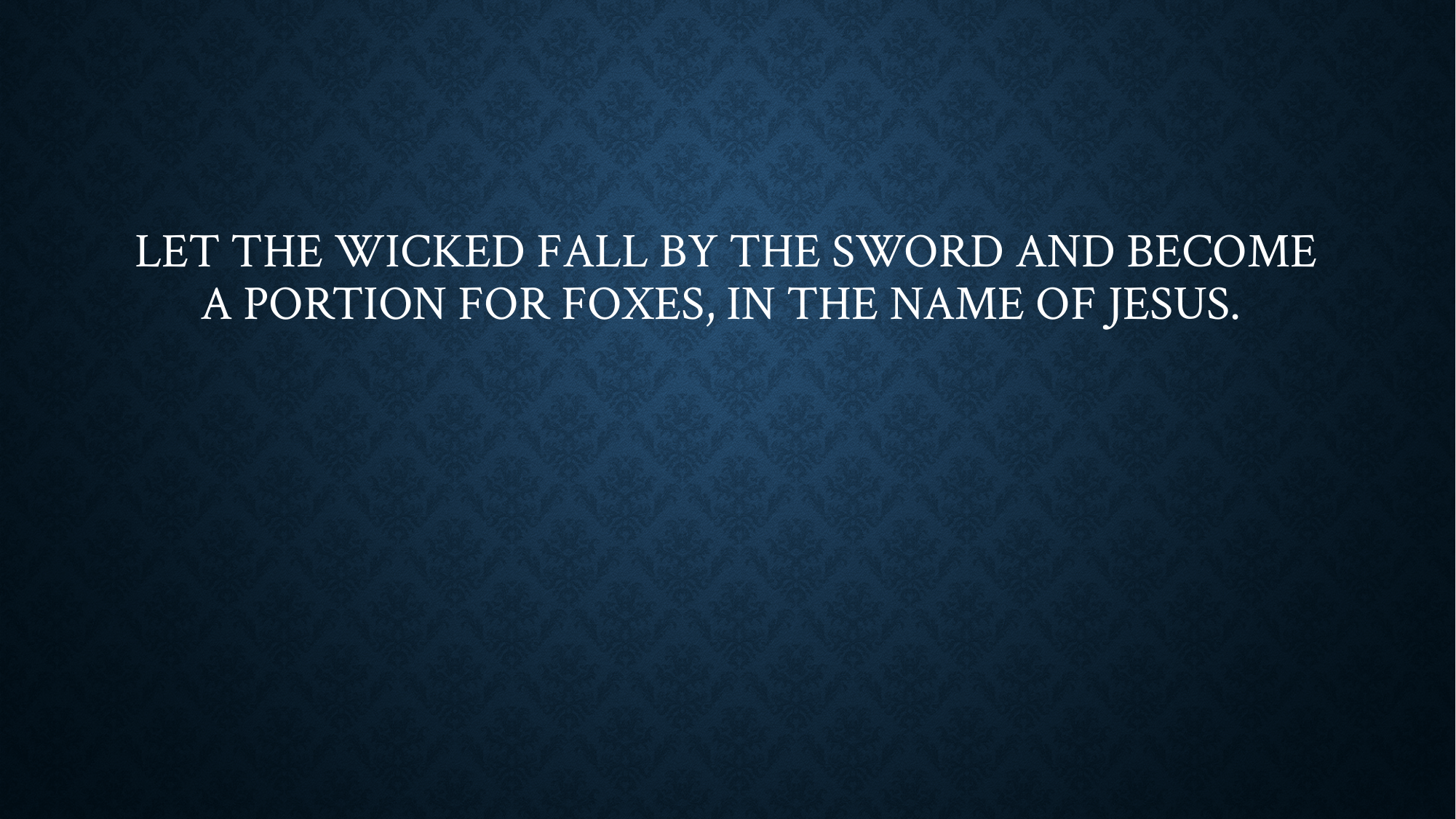

# Let the wicked fall by the sword and become a portion for foxes, in the name of Jesus.